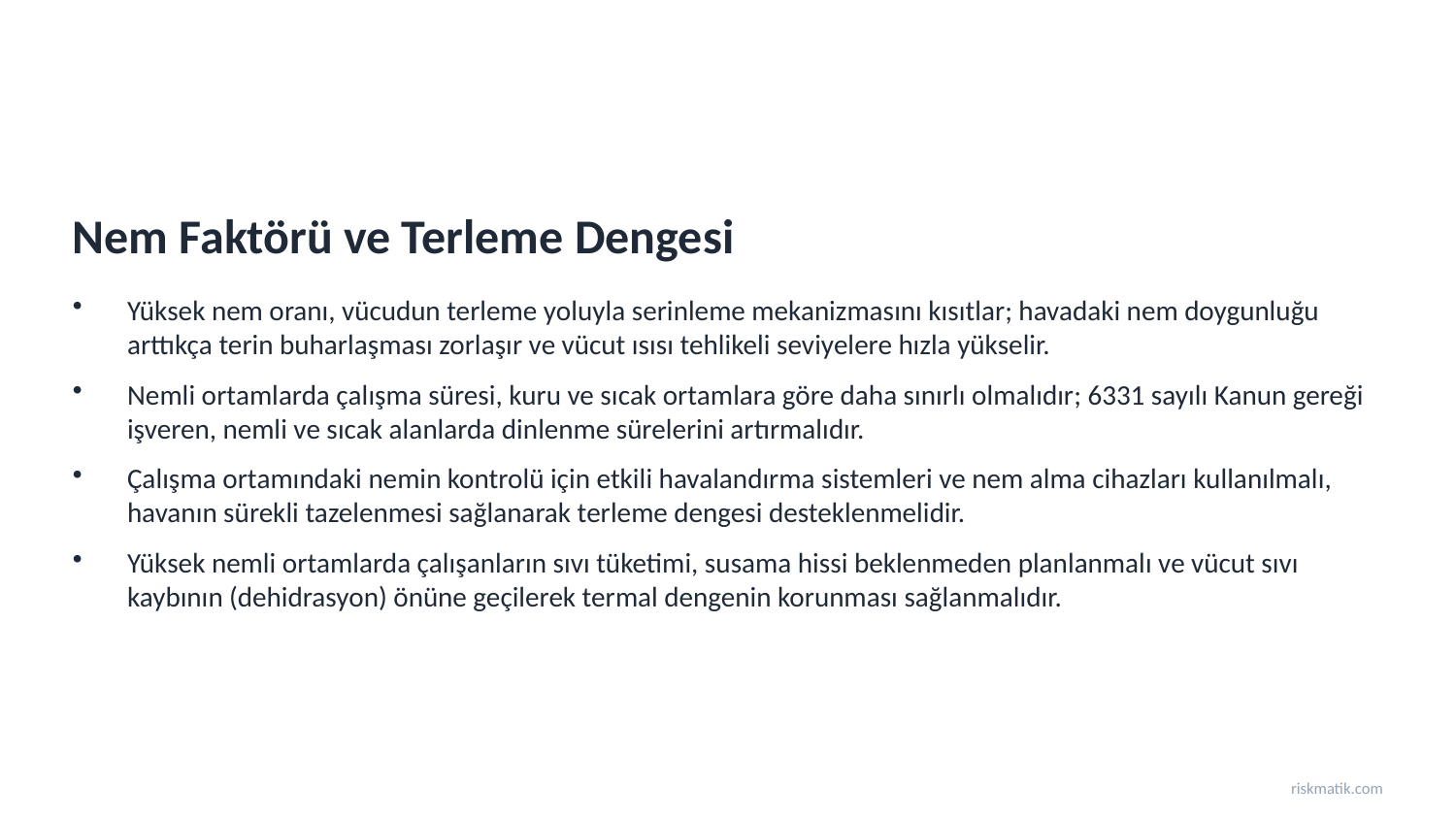

Nem Faktörü ve Terleme Dengesi
Yüksek nem oranı, vücudun terleme yoluyla serinleme mekanizmasını kısıtlar; havadaki nem doygunluğu arttıkça terin buharlaşması zorlaşır ve vücut ısısı tehlikeli seviyelere hızla yükselir.
Nemli ortamlarda çalışma süresi, kuru ve sıcak ortamlara göre daha sınırlı olmalıdır; 6331 sayılı Kanun gereği işveren, nemli ve sıcak alanlarda dinlenme sürelerini artırmalıdır.
Çalışma ortamındaki nemin kontrolü için etkili havalandırma sistemleri ve nem alma cihazları kullanılmalı, havanın sürekli tazelenmesi sağlanarak terleme dengesi desteklenmelidir.
Yüksek nemli ortamlarda çalışanların sıvı tüketimi, susama hissi beklenmeden planlanmalı ve vücut sıvı kaybının (dehidrasyon) önüne geçilerek termal dengenin korunması sağlanmalıdır.
riskmatik.com